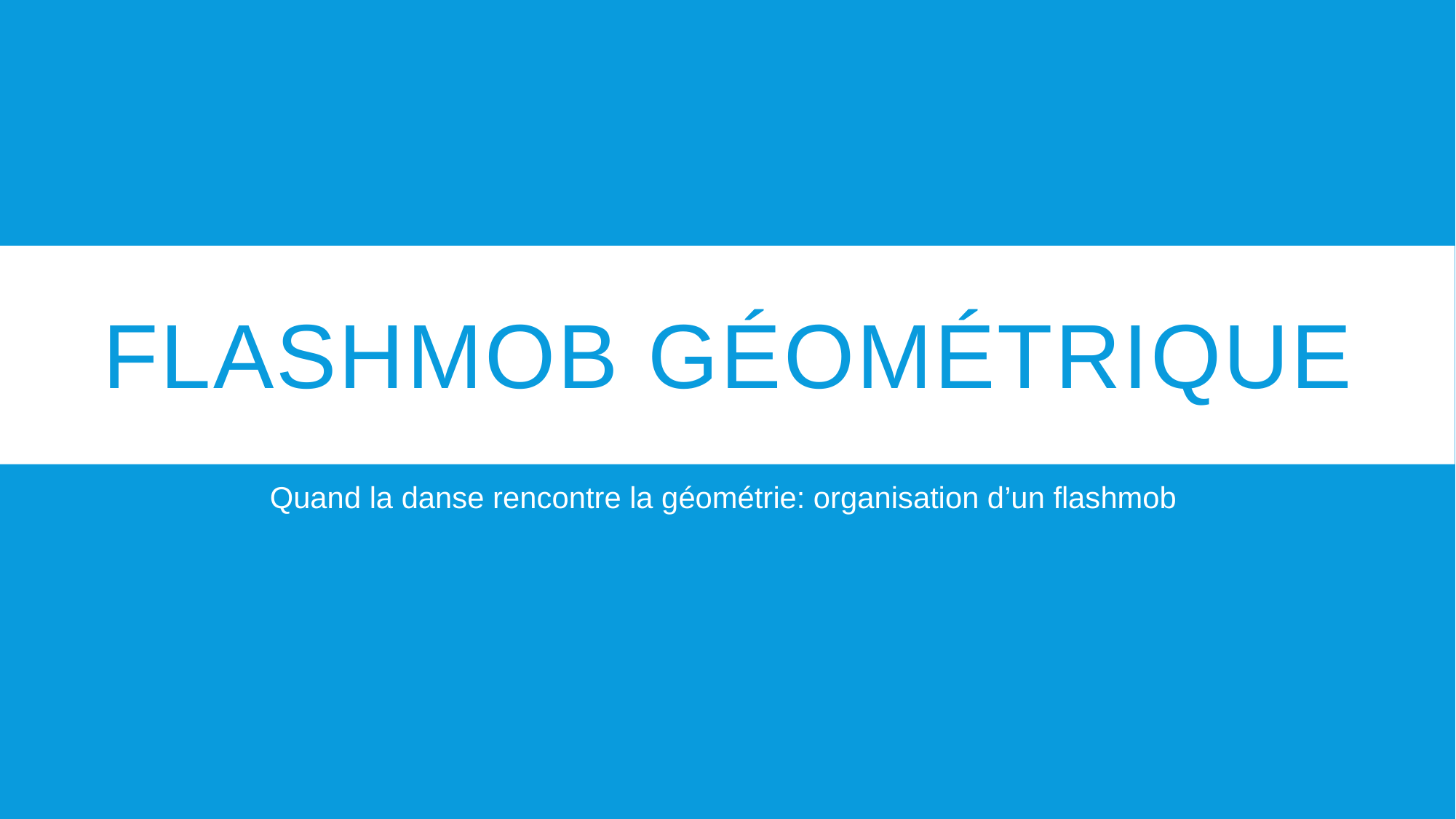

# Flashmob Géométrique
Quand la danse rencontre la géométrie: organisation d’un flashmob